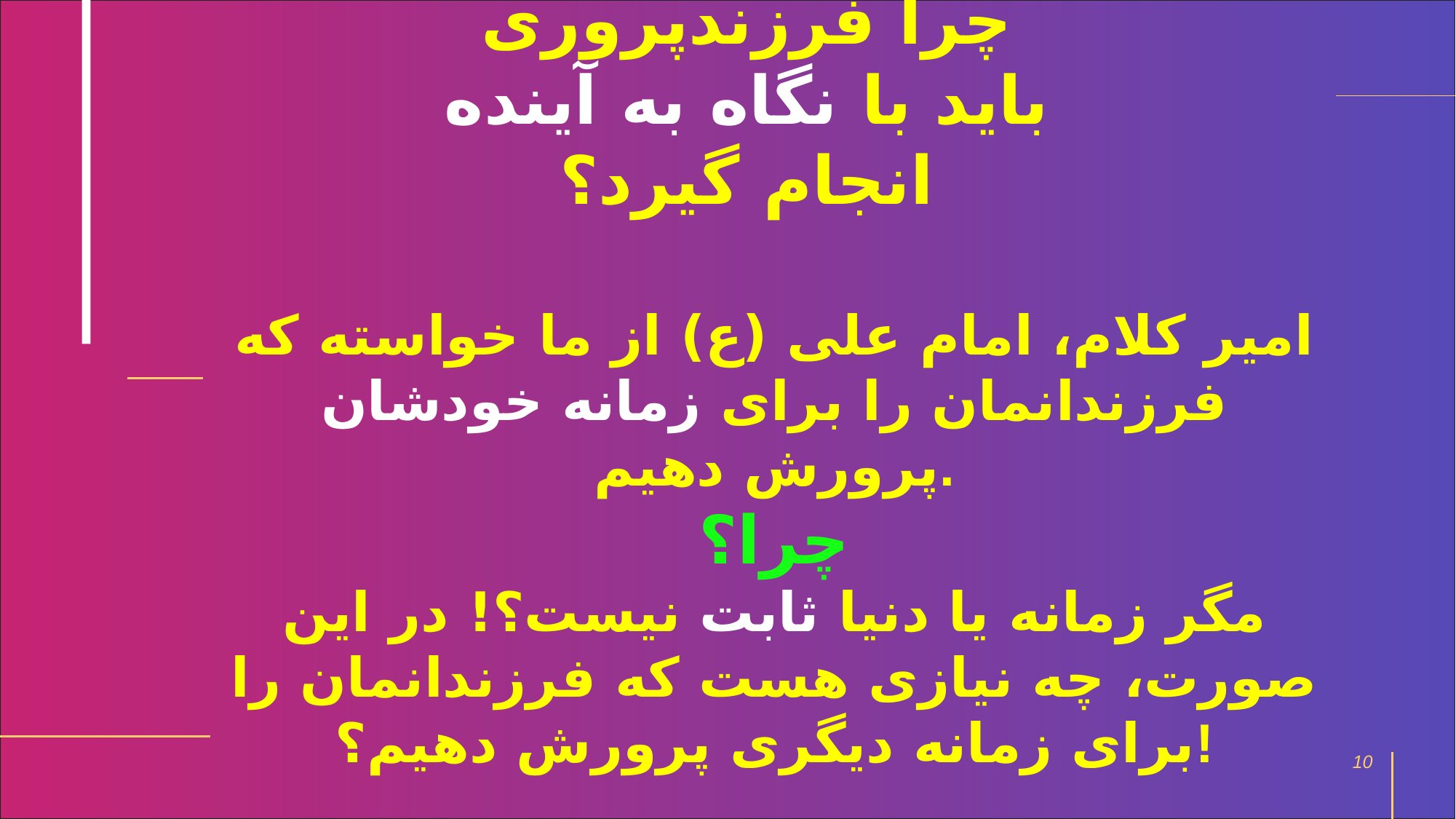

# چرا فرزندپروری باید با نگاه به آینده انجام گیرد؟
امیر کلام، امام علی (ع) از ما خواسته که فرزندانمان را برای زمانه خودشان پرورش دهیم.
چرا؟
مگر زمانه یا دنیا ثابت نیست؟! در این صورت، چه نیازی هست که فرزندانمان را برای زمانه دیگری پرورش دهیم؟!
10